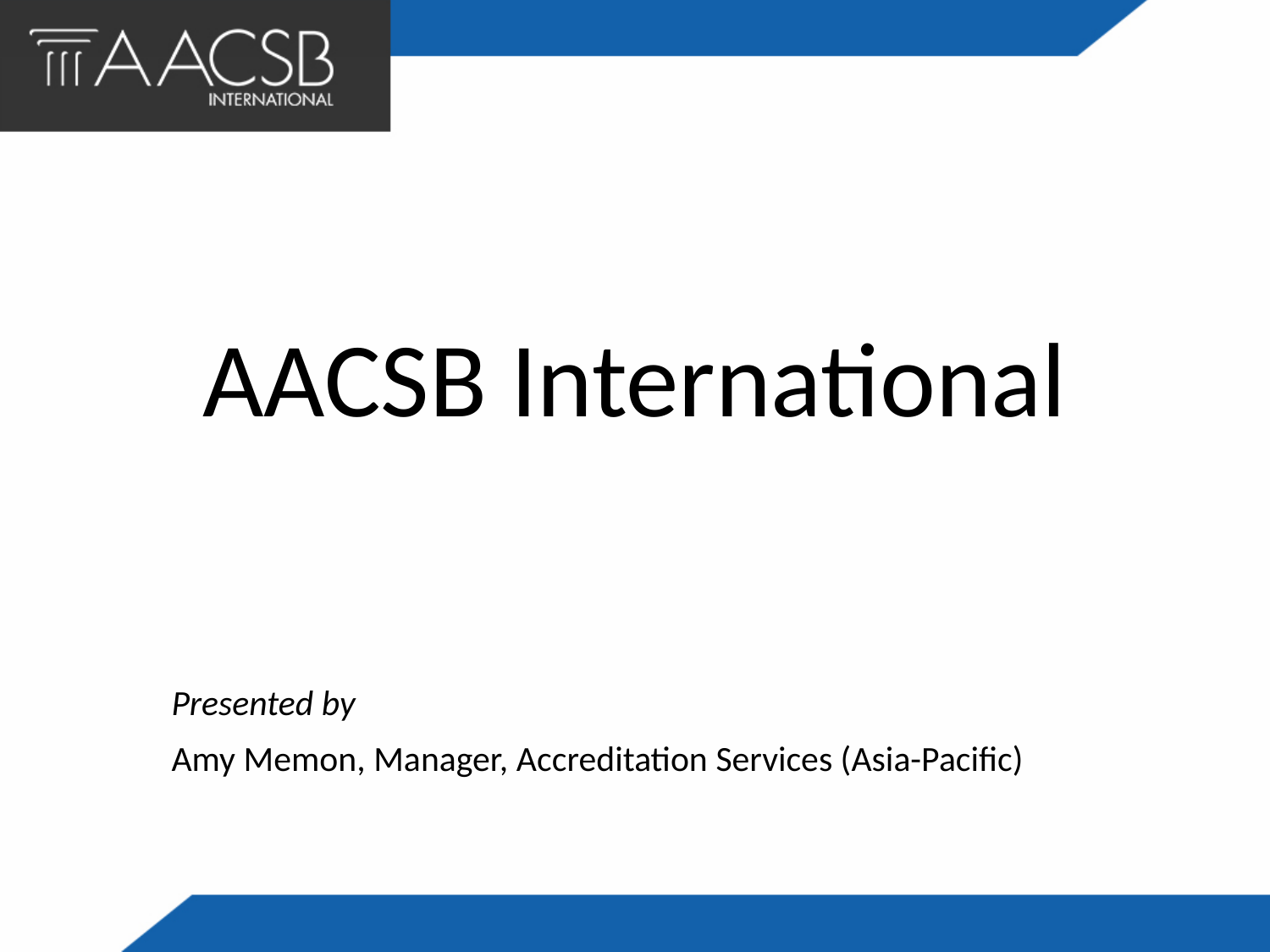

# AACSB International
Presented by
Amy Memon, Manager, Accreditation Services (Asia-Pacific)